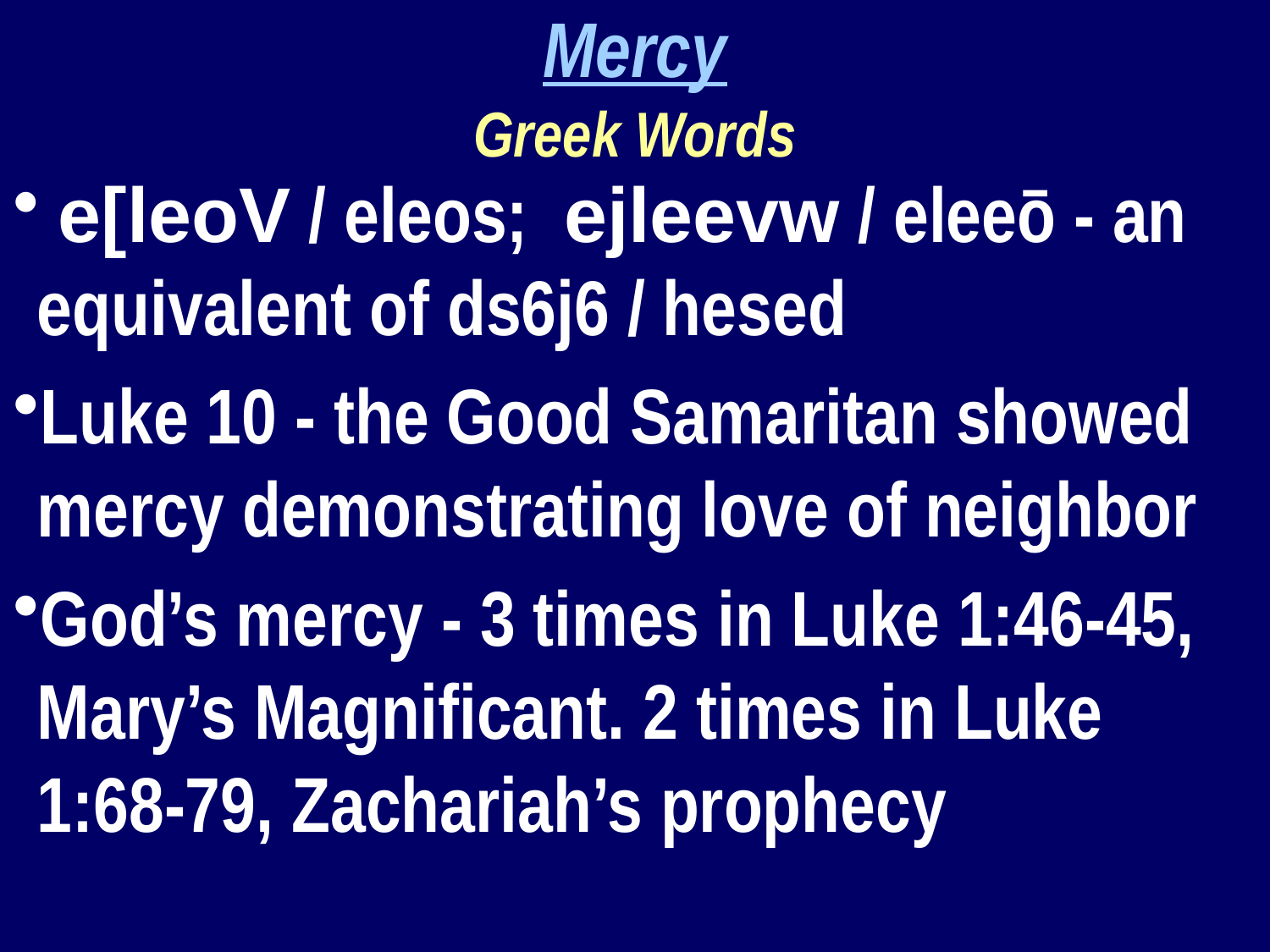

Mercy
Greek Words
 e[leoV / eleos;  ejleevw / eleeō - an equivalent of ds6j6 / hesed
Luke 10 - the Good Samaritan showed mercy demonstrating love of neighbor
God’s mercy - 3 times in Luke 1:46-45, Mary’s Magnificant. 2 times in Luke 1:68-79, Zachariah’s prophecy